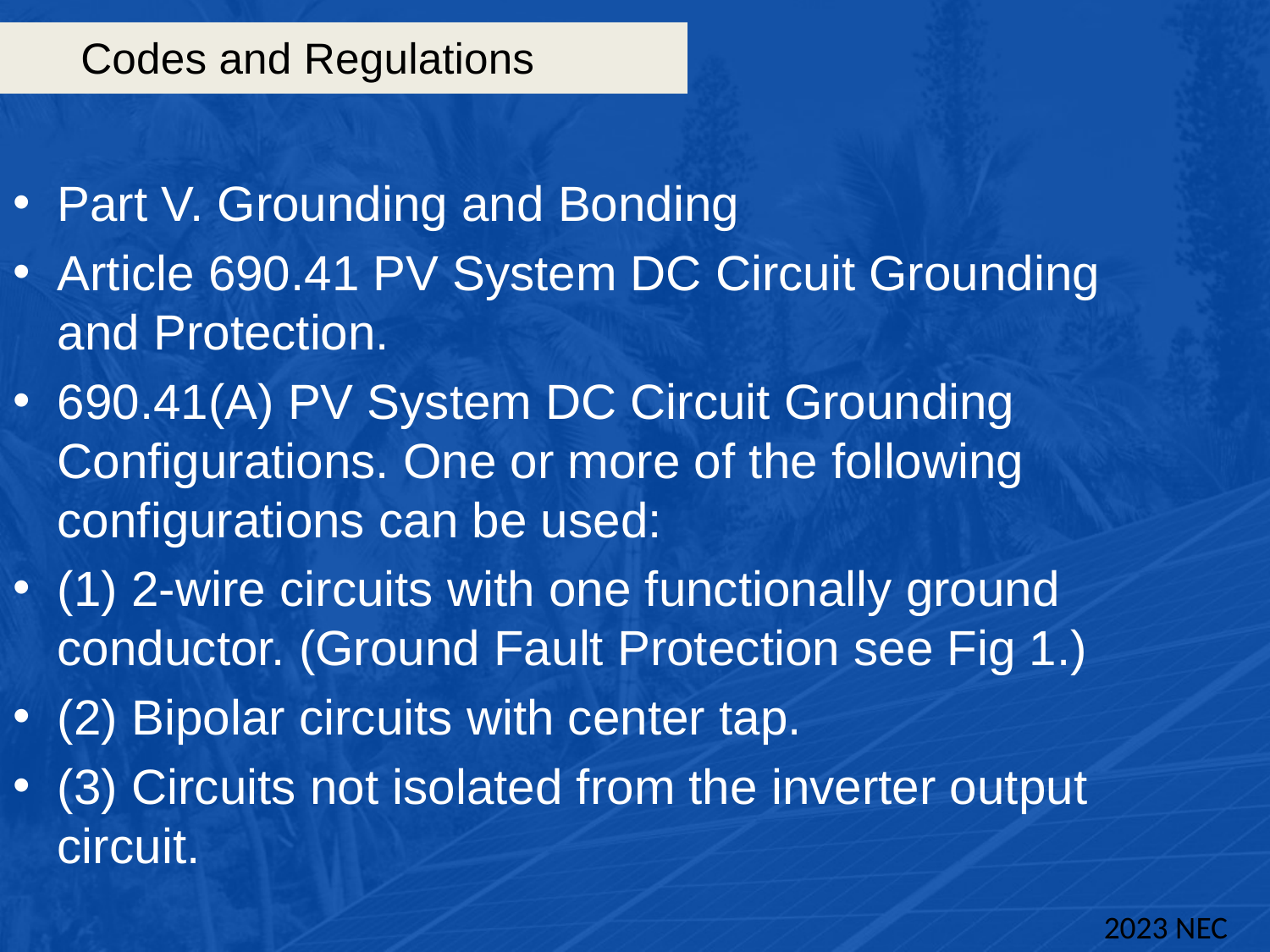

# Codes and Regulations
Part V. Grounding and Bonding
Article 690.41 PV System DC Circuit Grounding and Protection.
690.41(A) PV System DC Circuit Grounding Configurations. One or more of the following configurations can be used:
(1) 2-wire circuits with one functionally ground conductor. (Ground Fault Protection see Fig 1.)
(2) Bipolar circuits with center tap.
(3) Circuits not isolated from the inverter output circuit.
2023 NEC